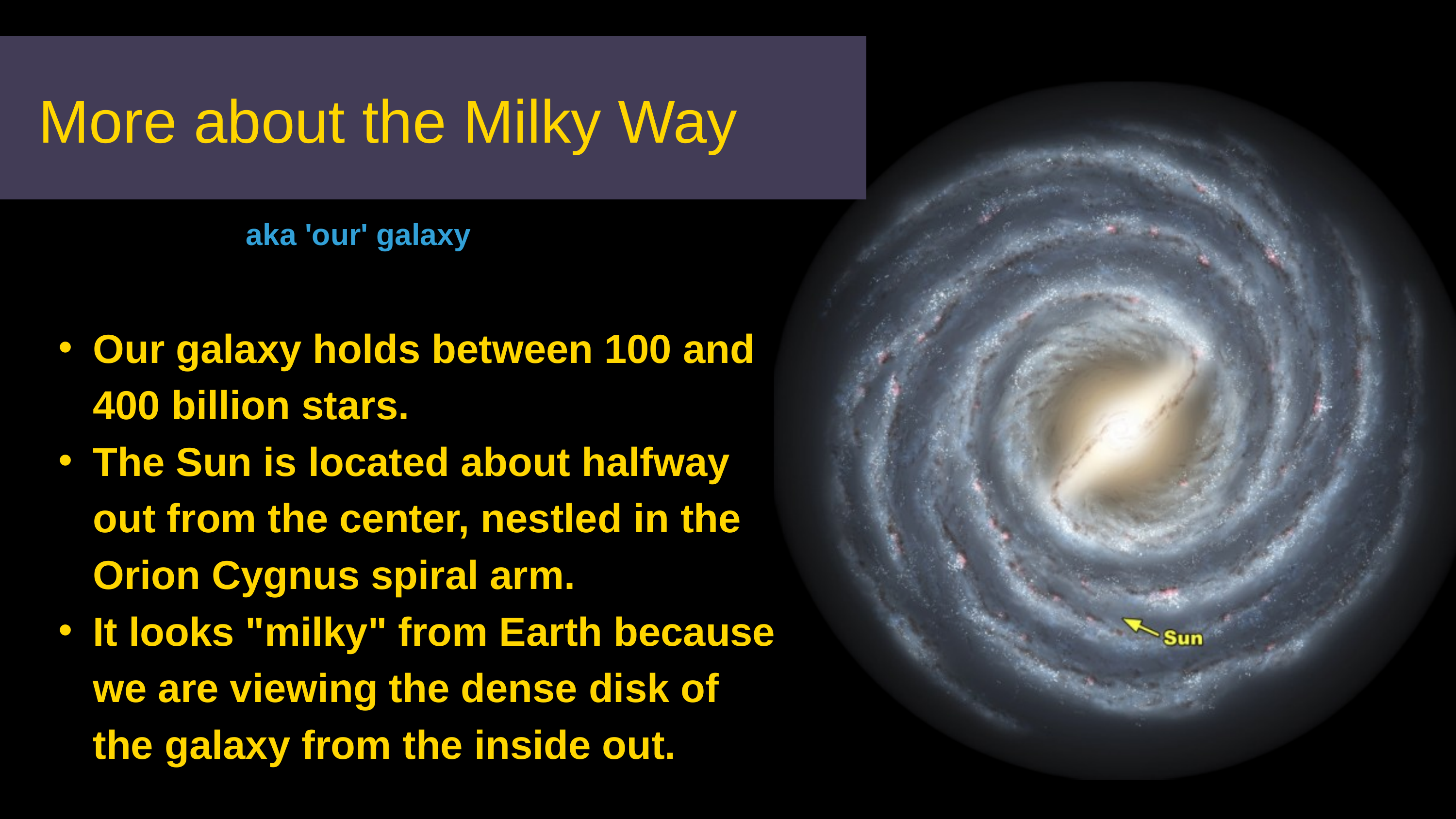

More about the Milky Way

aka 'our' galaxy
Our galaxy holds between 100 and 400 billion stars.
The Sun is located about halfway out from the center, nestled in the Orion Cygnus spiral arm.
It looks "milky" from Earth because we are viewing the dense disk of the galaxy from the inside out.